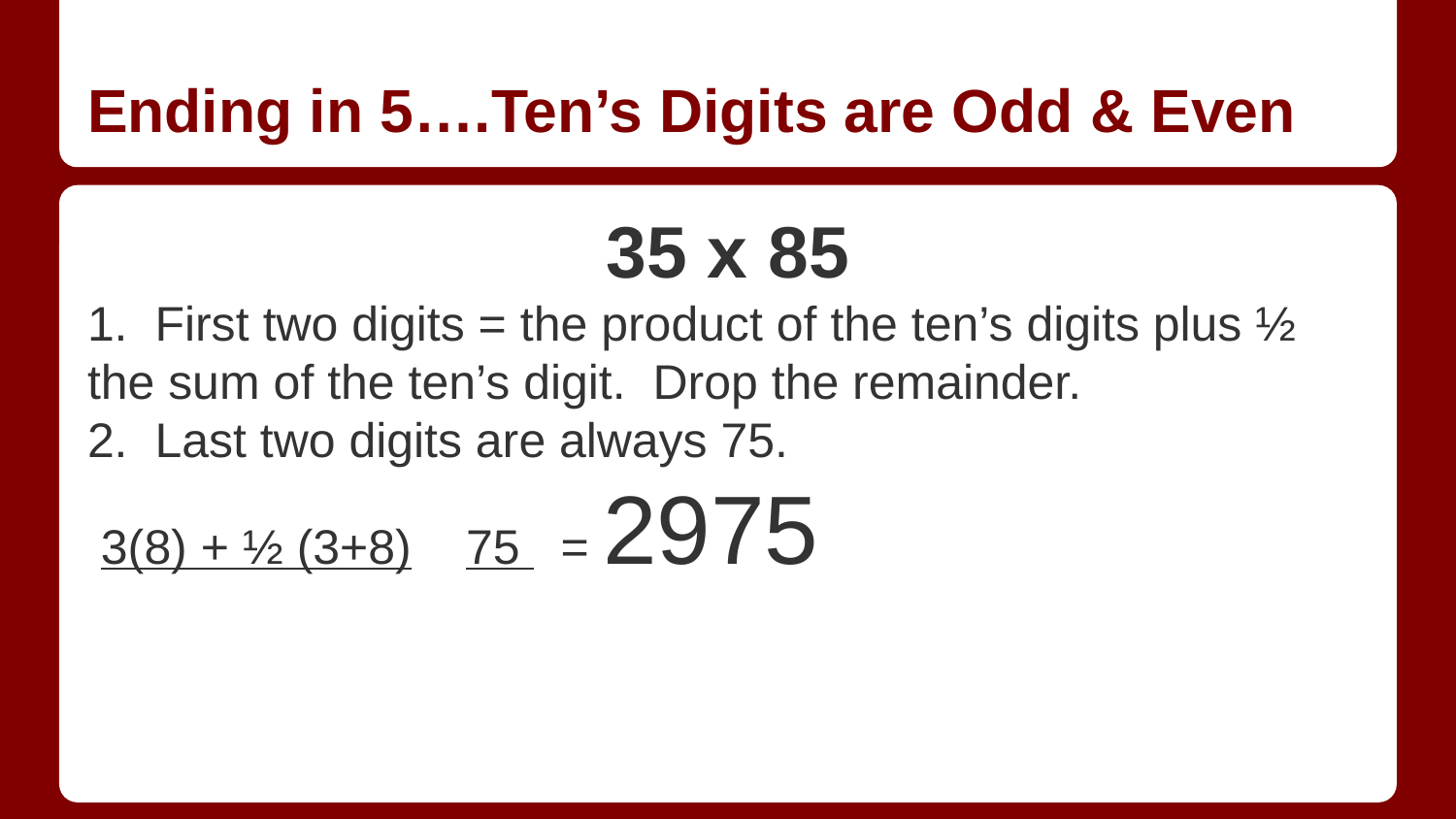

# Ending in 5….Ten’s Digits are Odd & Even
35 x 85
1.  First two digits = the product of the ten’s digits plus ½ the sum of the ten’s digit.  Drop the remainder.
2.  Last two digits are always 75.
 3(8) + ½ (3+8)    75   = 2975